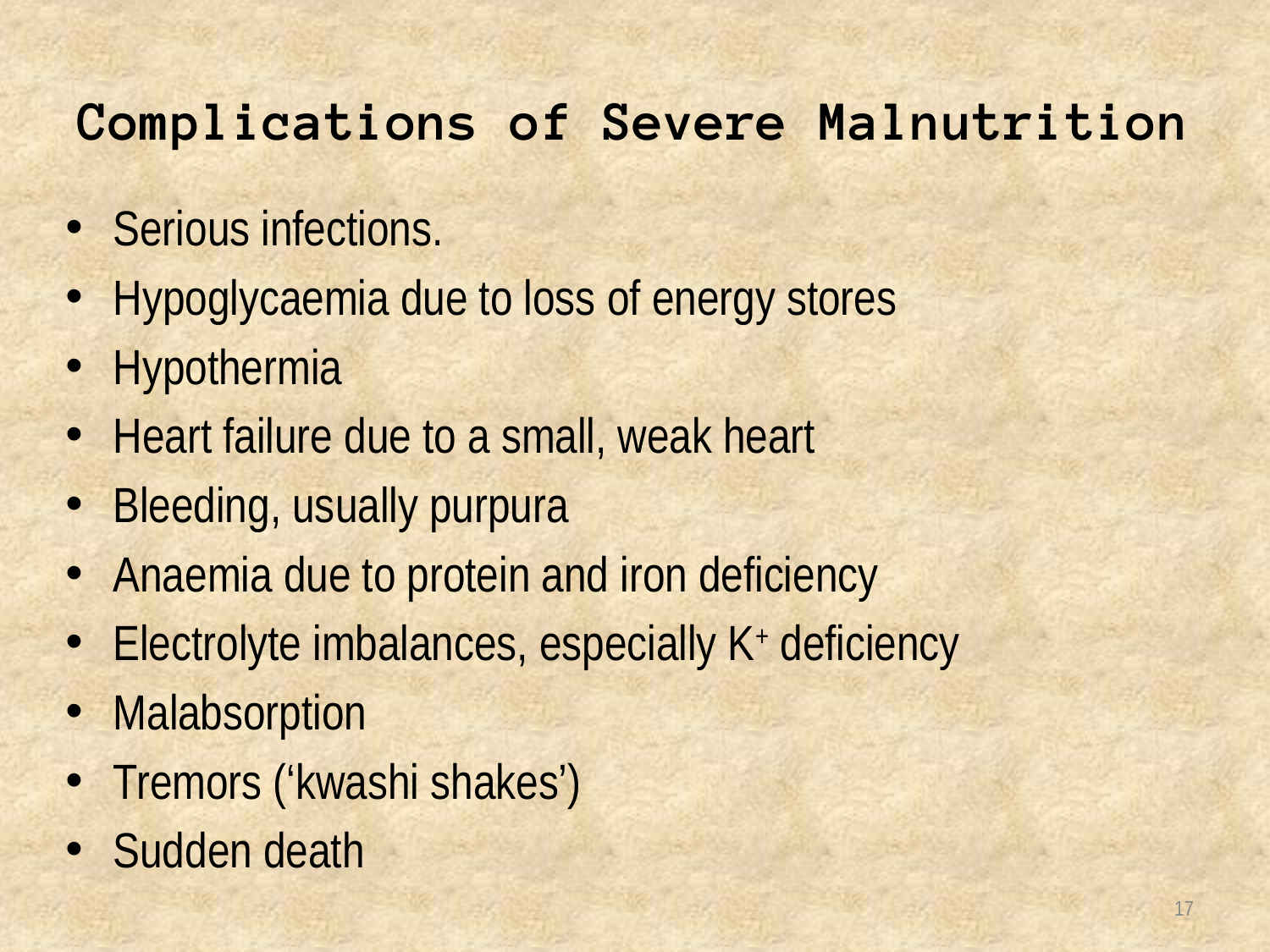

# Complications of Severe Malnutrition
Serious infections.
Hypoglycaemia due to loss of energy stores
Hypothermia
Heart failure due to a small, weak heart
Bleeding, usually purpura
Anaemia due to protein and iron deficiency
Electrolyte imbalances, especially K+ deficiency
Malabsorption
Tremors (‘kwashi shakes’)
Sudden death
17